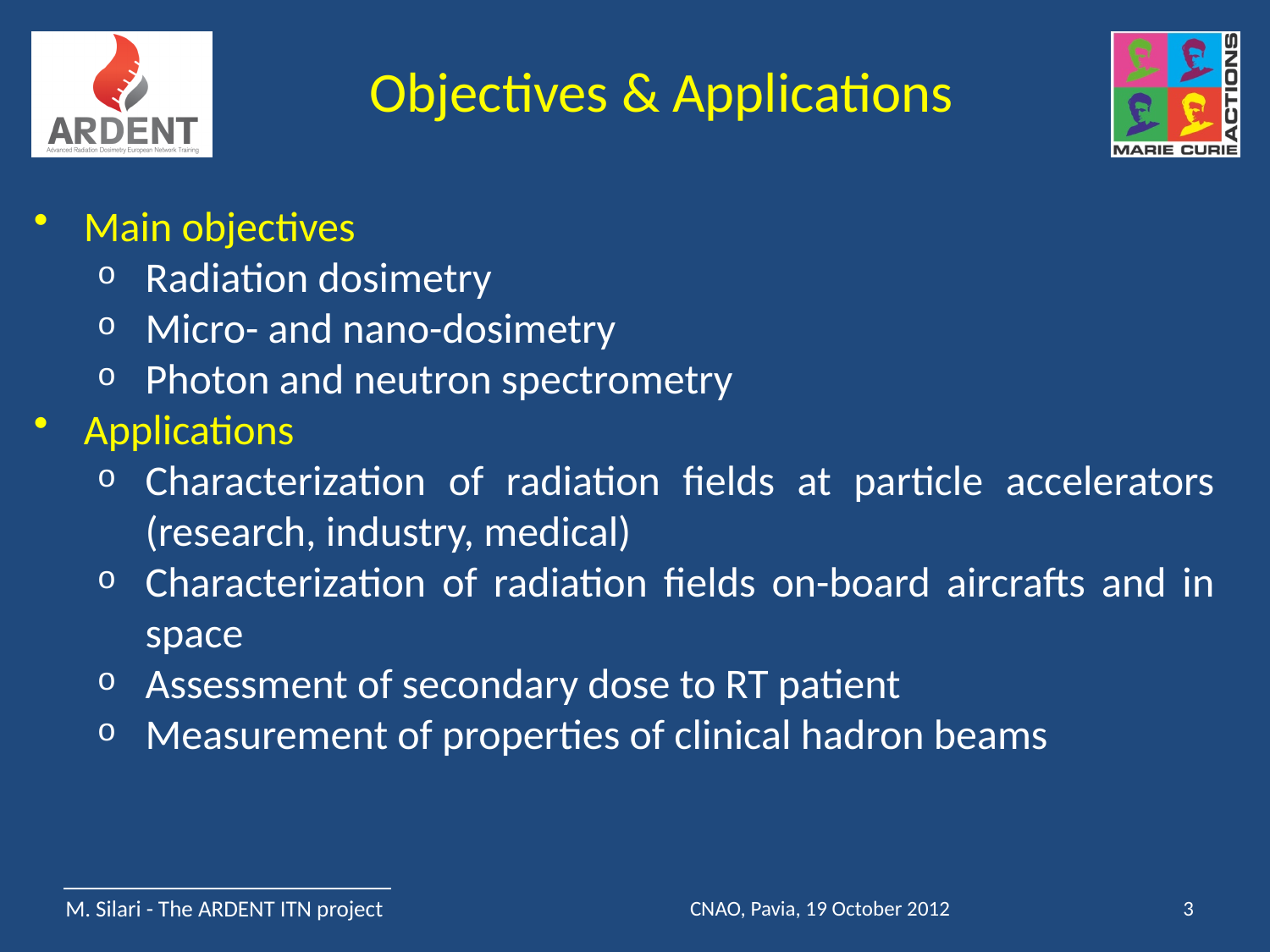

# Objectives & Applications
Main objectives
Radiation dosimetry
Micro- and nano-dosimetry
Photon and neutron spectrometry
Applications
Characterization of radiation fields at particle accelerators (research, industry, medical)
Characterization of radiation fields on-board aircrafts and in space
Assessment of secondary dose to RT patient
Measurement of properties of clinical hadron beams
M. Silari - The ARDENT ITN project
CNAO, Pavia, 19 October 2012
3